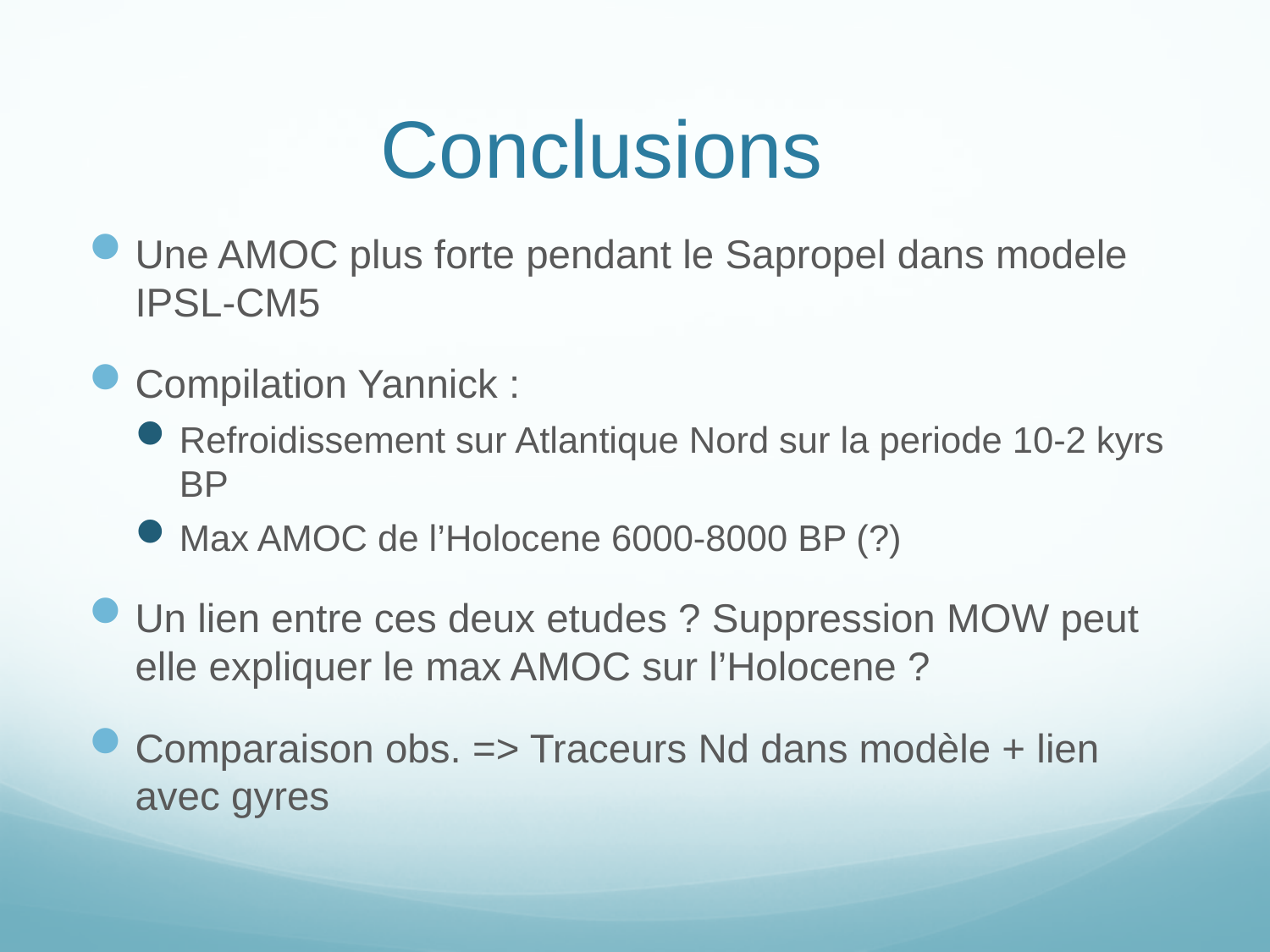

# Conclusions
Une AMOC plus forte pendant le Sapropel dans modele IPSL-CM5
Compilation Yannick :
Refroidissement sur Atlantique Nord sur la periode 10-2 kyrs BP
Max AMOC de l’Holocene 6000-8000 BP (?)
Un lien entre ces deux etudes ? Suppression MOW peut elle expliquer le max AMOC sur l’Holocene ?
Comparaison obs. => Traceurs Nd dans modèle + lien avec gyres